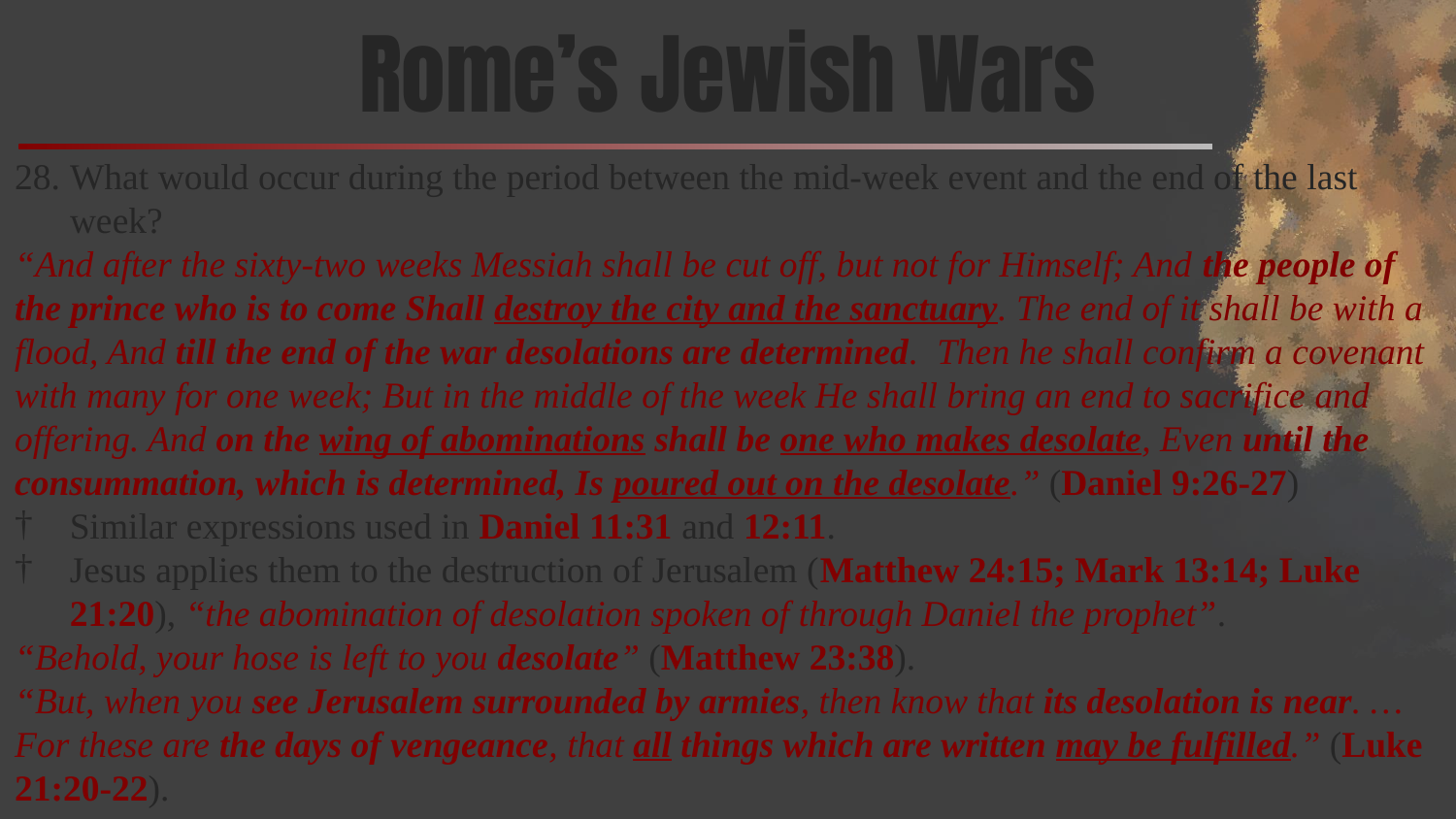

# Rome’s Jewish Wars
What would occur during the period between the mid-week event and the end of the last week?
“And after the sixty-two weeks Messiah shall be cut off, but not for Himself; And the people of the prince who is to come Shall destroy the city and the sanctuary. The end of it shall be with a flood, And till the end of the war desolations are determined.  Then he shall confirm a covenant with many for one week; But in the middle of the week He shall bring an end to sacrifice and offering. And on the wing of abominations shall be one who makes desolate, Even until the consummation, which is determined, Is poured out on the desolate.” (Daniel 9:26-27)
Similar expressions used in Daniel 11:31 and 12:11.
Jesus applies them to the destruction of Jerusalem (Matthew 24:15; Mark 13:14; Luke 21:20), “the abomination of desolation spoken of through Daniel the prophet”.
“Behold, your hose is left to you desolate” (Matthew 23:38).
“But, when you see Jerusalem surrounded by armies, then know that its desolation is near. … For these are the days of vengeance, that all things which are written may be fulfilled.” (Luke 21:20-22).